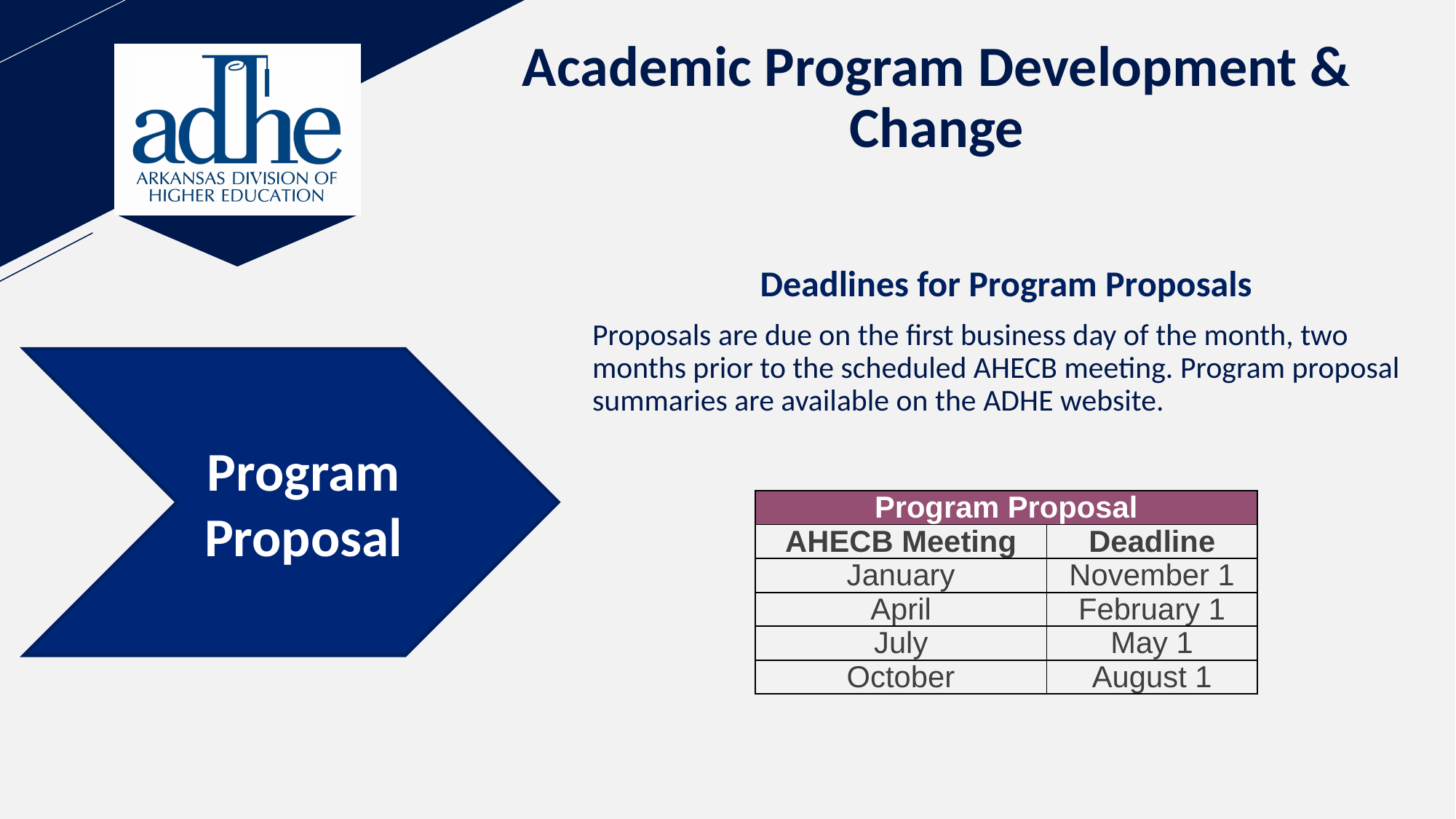

# Academic Program Development & Change
Deadlines for Program Proposals
Proposals are due on the first business day of the month, two months prior to the scheduled AHECB meeting. Program proposal summaries are available on the ADHE website.

  Program
  Proposal
| Program Proposal |  |
| --- | --- |
| AHECB Meeting | Deadline |
| January | November 1 |
| April | February 1 |
| July | May 1 |
| October | August 1 |